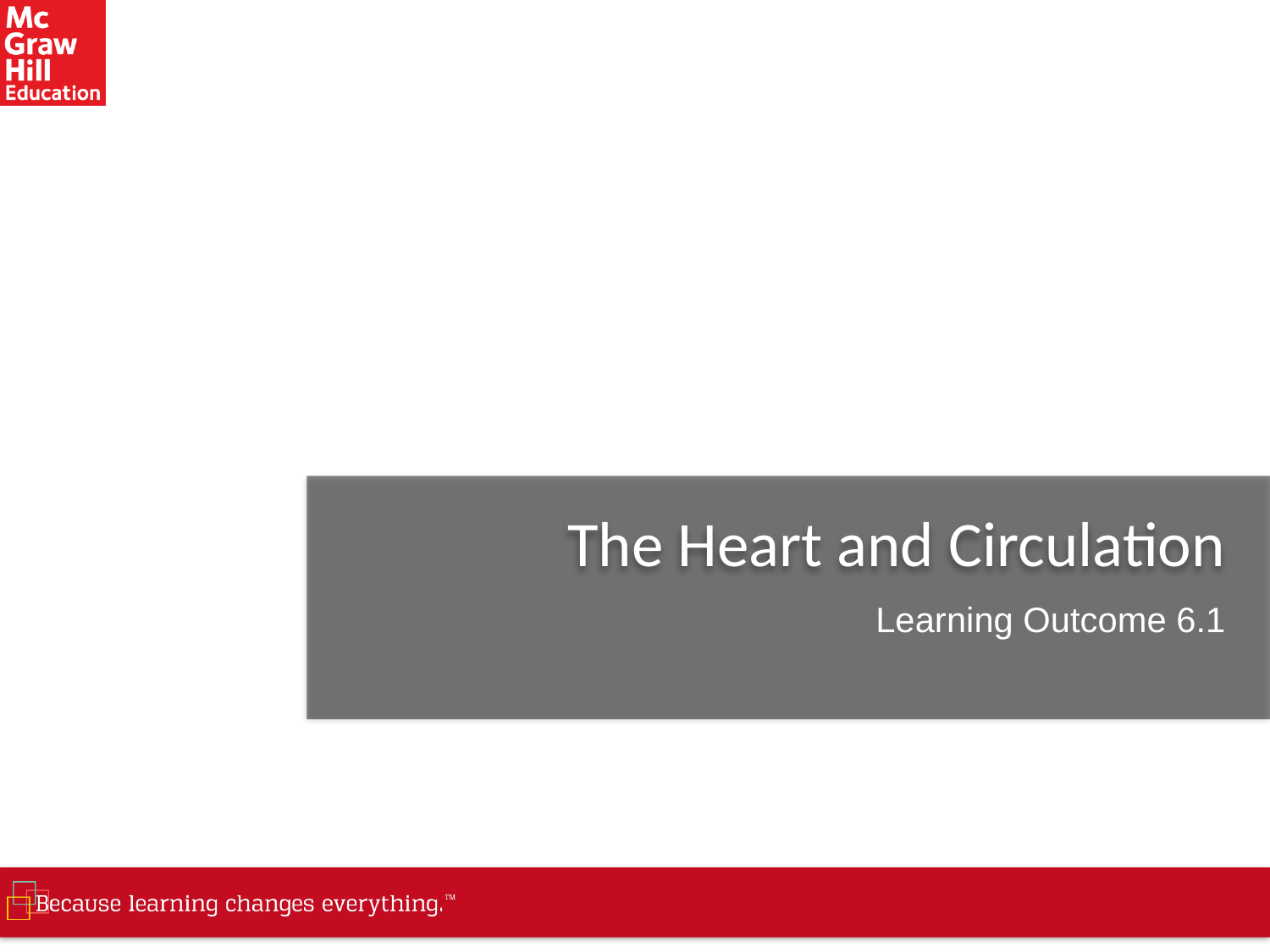

# The Heart and Circulation
Learning Outcome 6.1